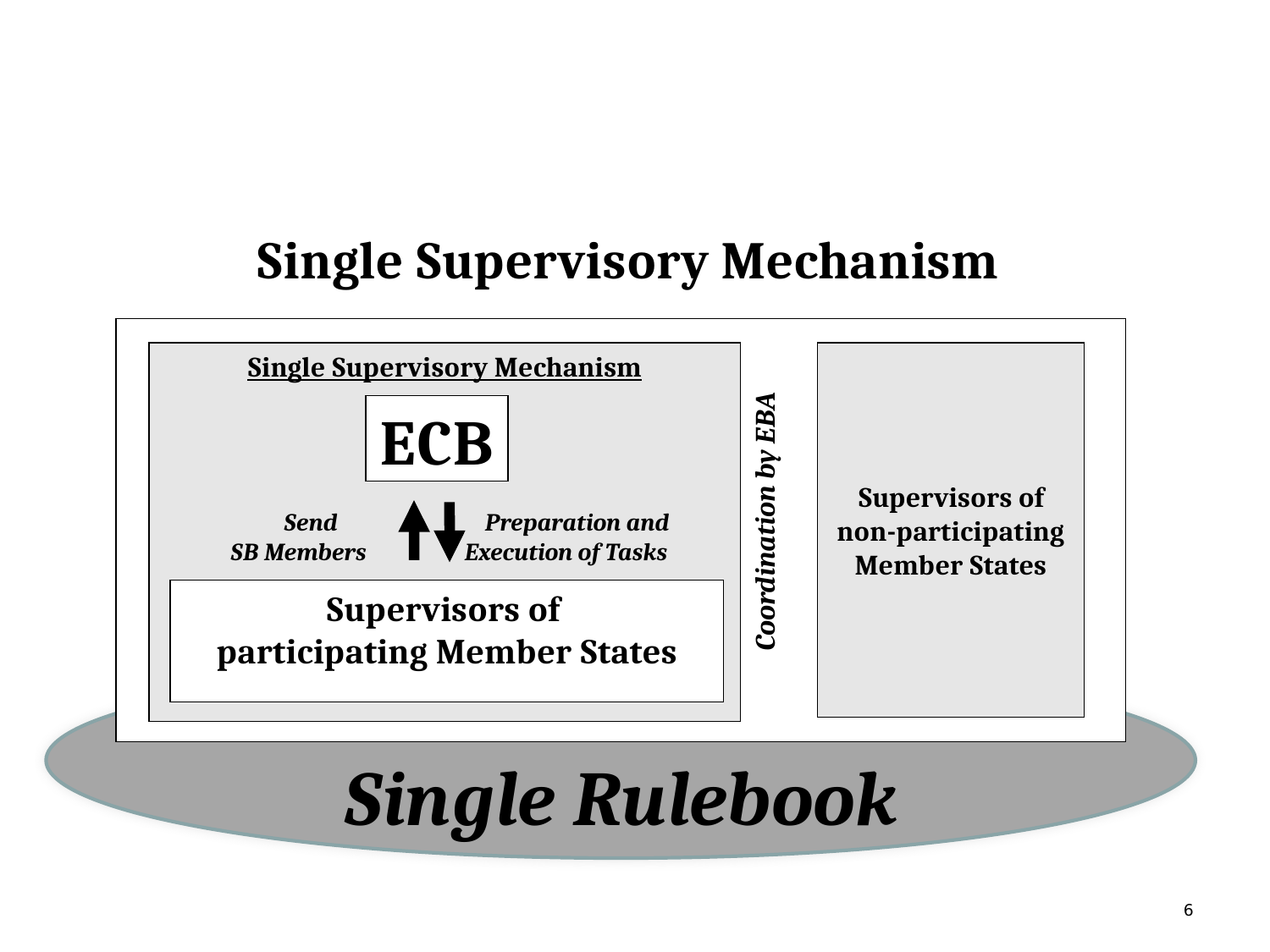

Single Supervisory Mechanism

Supervisors of non-participating Member States
Single Supervisory Mechanism
Coordination by EBA
ECB
          Send                           Preparation and
 SB Members                  Execution of Tasks

Supervisors of
participating Member States

Single Rulebook
6